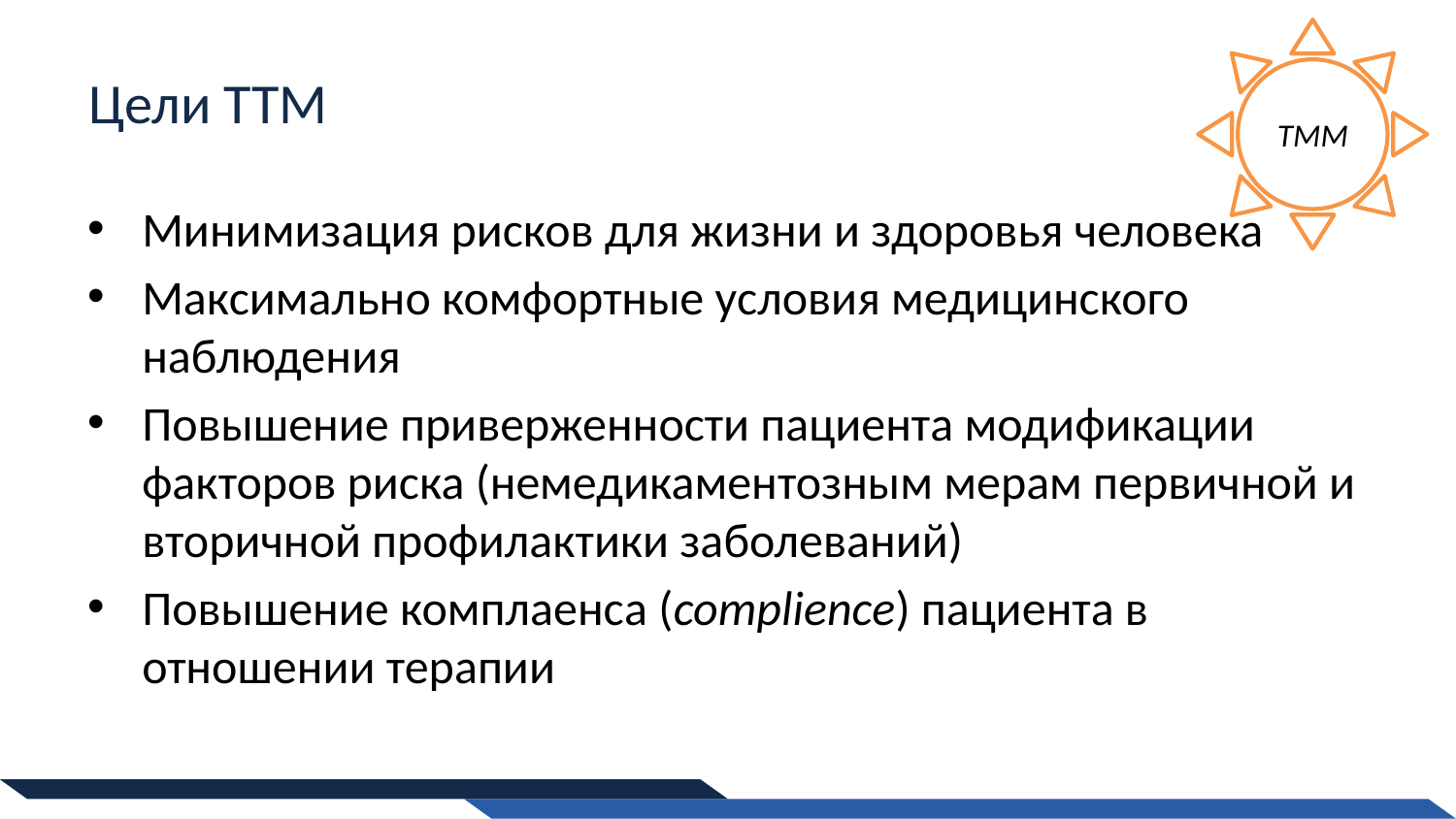

ТММ
# Цели ТТМ
Минимизация рисков для жизни и здоровья человека
Максимально комфортные условия медицинского наблюдения
Повышение приверженности пациента модификации факторов риска (немедикаментозным мерам первичной и вторичной профилактики заболеваний)
Повышение комплаенса (complience) пациента в отношении терапии